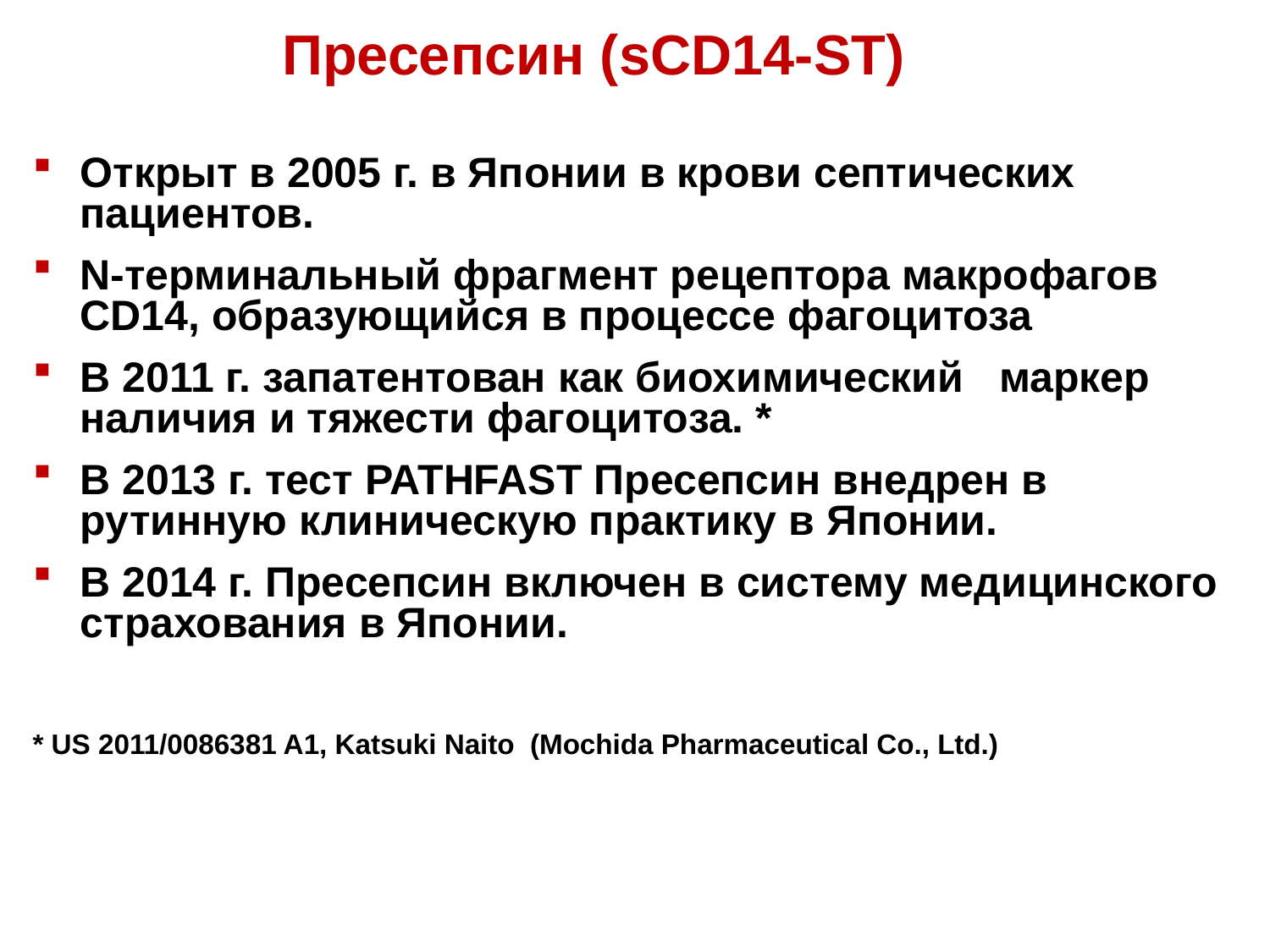

# Пресепсин (sCD14-ST)
Открыт в 2005 г. в Японии в крови септических пациентов.
N-терминальный фрагмент рецептора макрофагов CD14, образующийся в процессе фагоцитоза
В 2011 г. запатентован как биохимический   маркер наличия и тяжести фагоцитоза. *
В 2013 г. тест PATHFAST Пресепсин внедрен в рутинную клиническую практику в Японии.
В 2014 г. Пресепсин включен в систему медицинского страхования в Японии.

* US 2011/0086381 A1, Katsuki Naito  (Mochida Pharmaceutical Co., Ltd.)